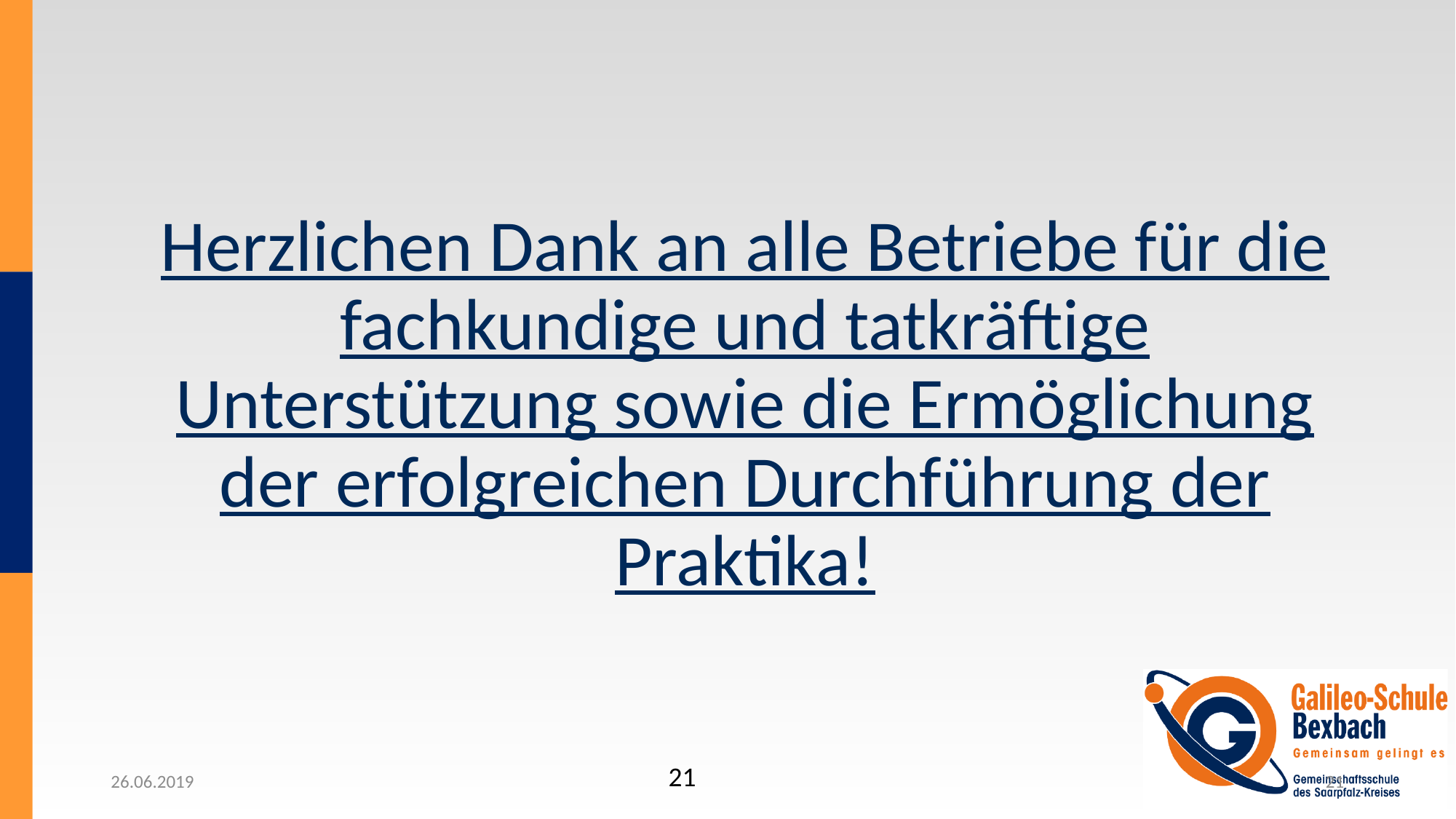

# Herzlichen Dank an alle Betriebe für die fachkundige und tatkräftige Unterstützung sowie die Ermöglichung der erfolgreichen Durchführung der Praktika!